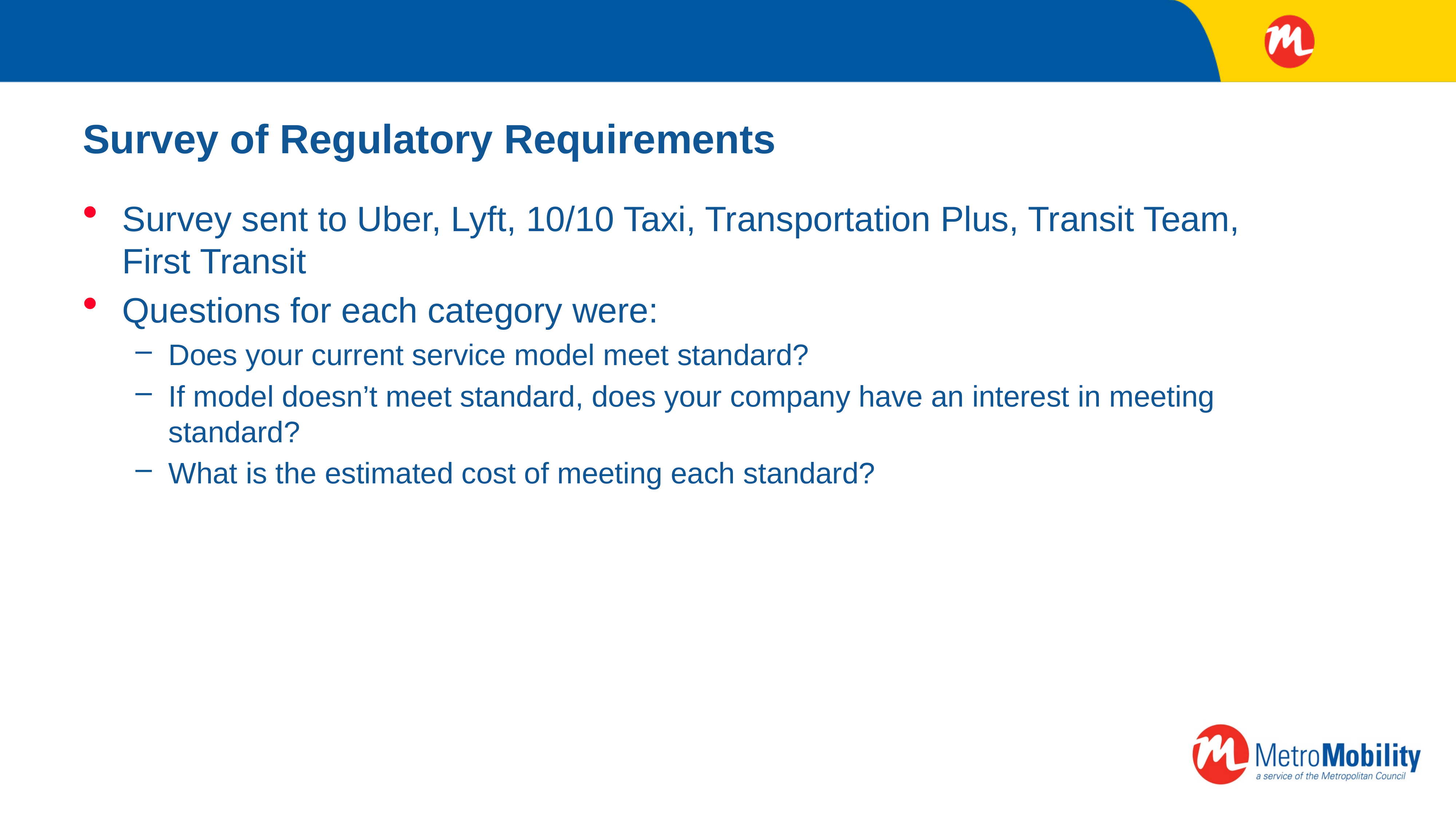

# Survey of Regulatory Requirements
Survey sent to Uber, Lyft, 10/10 Taxi, Transportation Plus, Transit Team, First Transit
Questions for each category were:
Does your current service model meet standard?
If model doesn’t meet standard, does your company have an interest in meeting standard?
What is the estimated cost of meeting each standard?